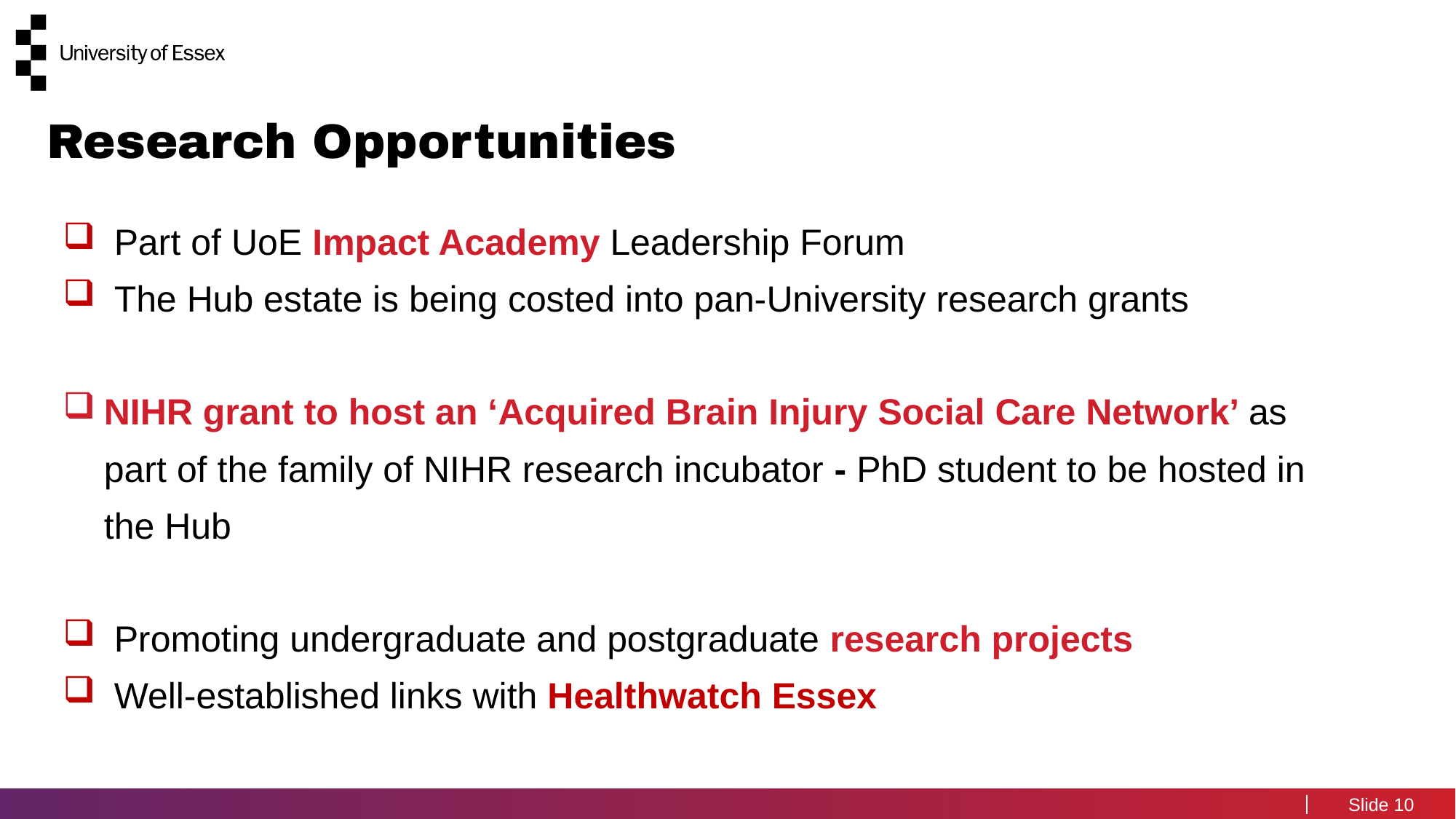

Research Opportunities

 Part of UoE Impact Academy Leadership Forum
 The Hub estate is being costed into pan-University research grants

NIHR grant to host an ‘Acquired Brain Injury Social Care Network’ as part of the family of NIHR research incubator - PhD student to be hosted in the Hub

 Promoting undergraduate and postgraduate research projects
 Well-established links with Healthwatch Essex

10